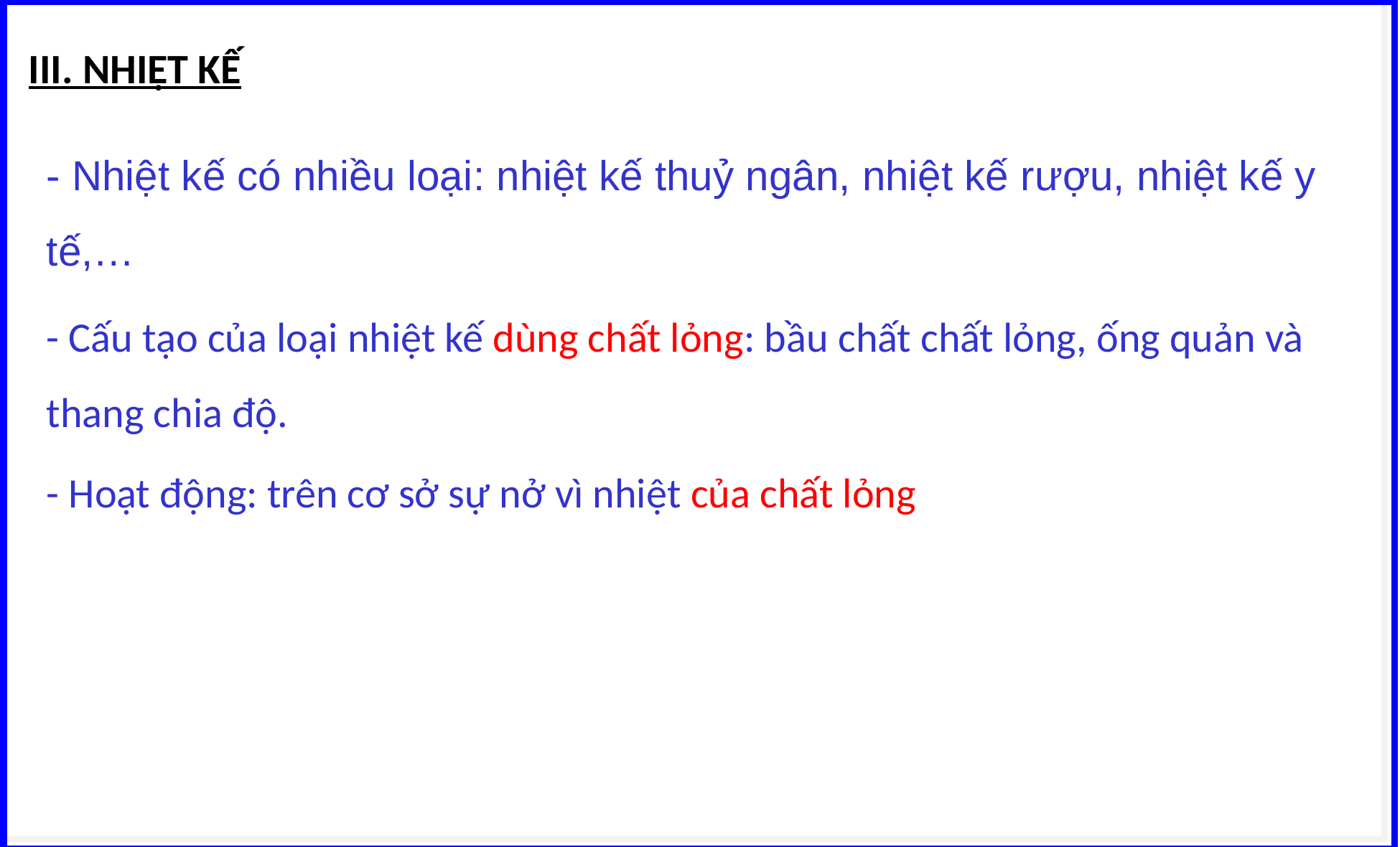

# III. NHIỆT KẾ
- Nhiệt kế có nhiều loại: nhiệt kế thuỷ ngân, nhiệt kế rượu, nhiệt kế y tế,…
- Cấu tạo của loại nhiệt kế dùng chất lỏng: bầu chất chất lỏng, ống quản và thang chia độ.
- Hoạt động: trên cơ sở sự nở vì nhiệt của chất lỏng